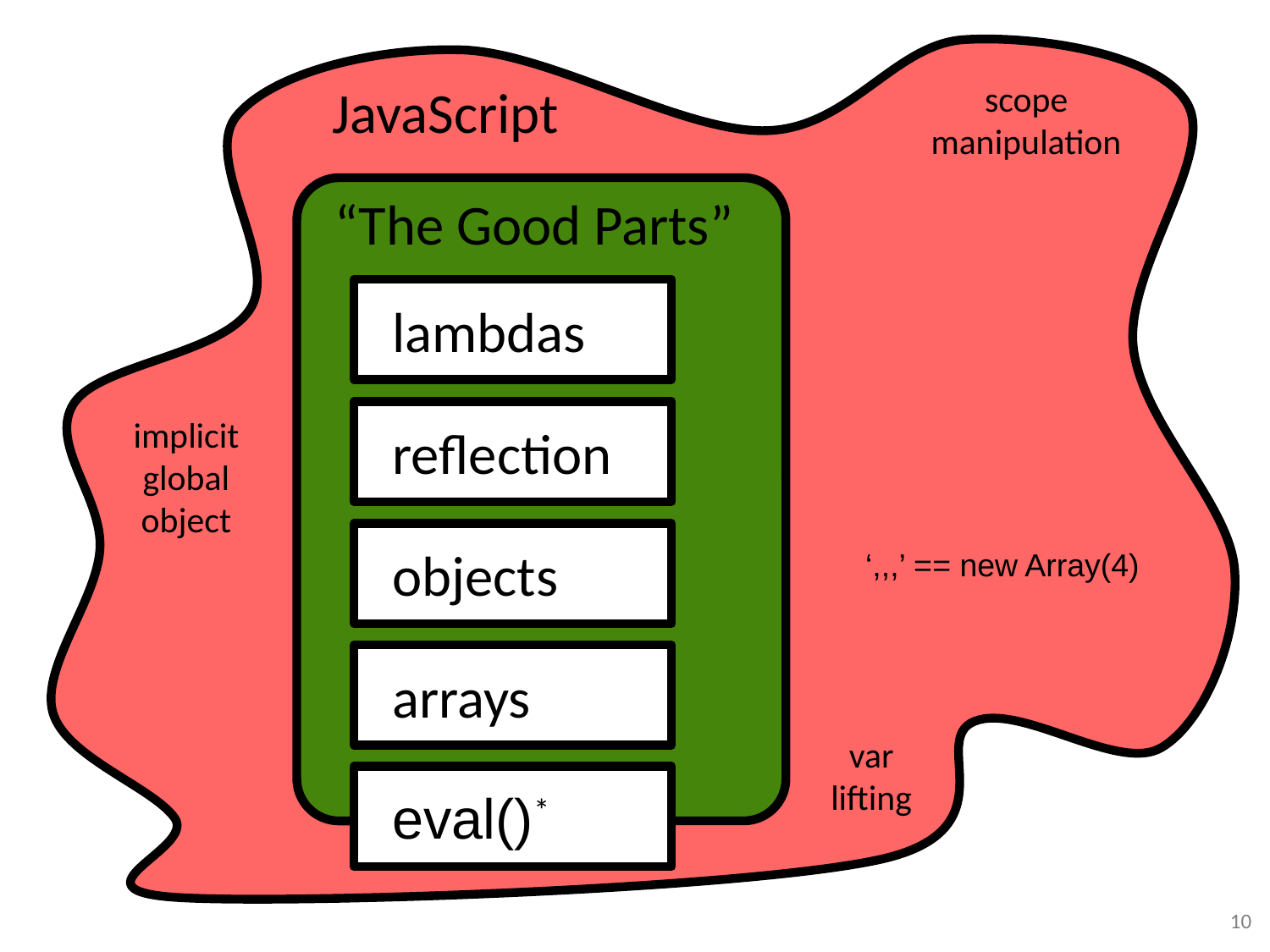

JavaScript
scope manipulation

“The Good Parts”
lambdas
reflection
implicit global object
objects
‘,,,’ == new Array(4)
arrays
var lifting
eval()*
10